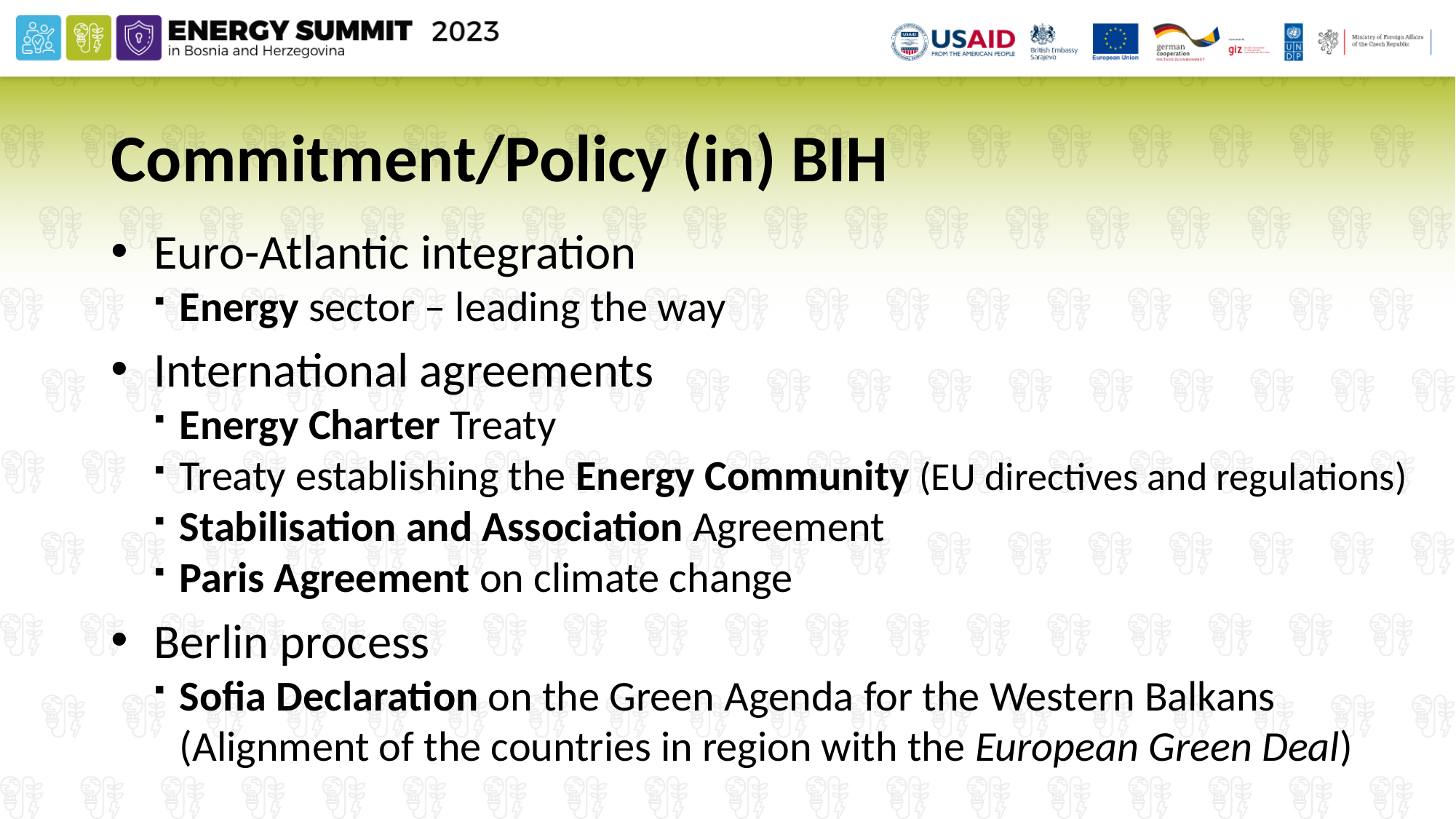

# Commitment/Policy (in) BIH
Euro-Atlantic integration
Energy sector – leading the way
International agreements
Energy Charter Treaty
Treaty establishing the Energy Community (EU directives and regulations)
Stabilisation and Association Agreement
Paris Agreement on climate change
Berlin process
Sofia Declaration on the Green Agenda for the Western Balkans
(Alignment of the countries in region with the European Green Deal)